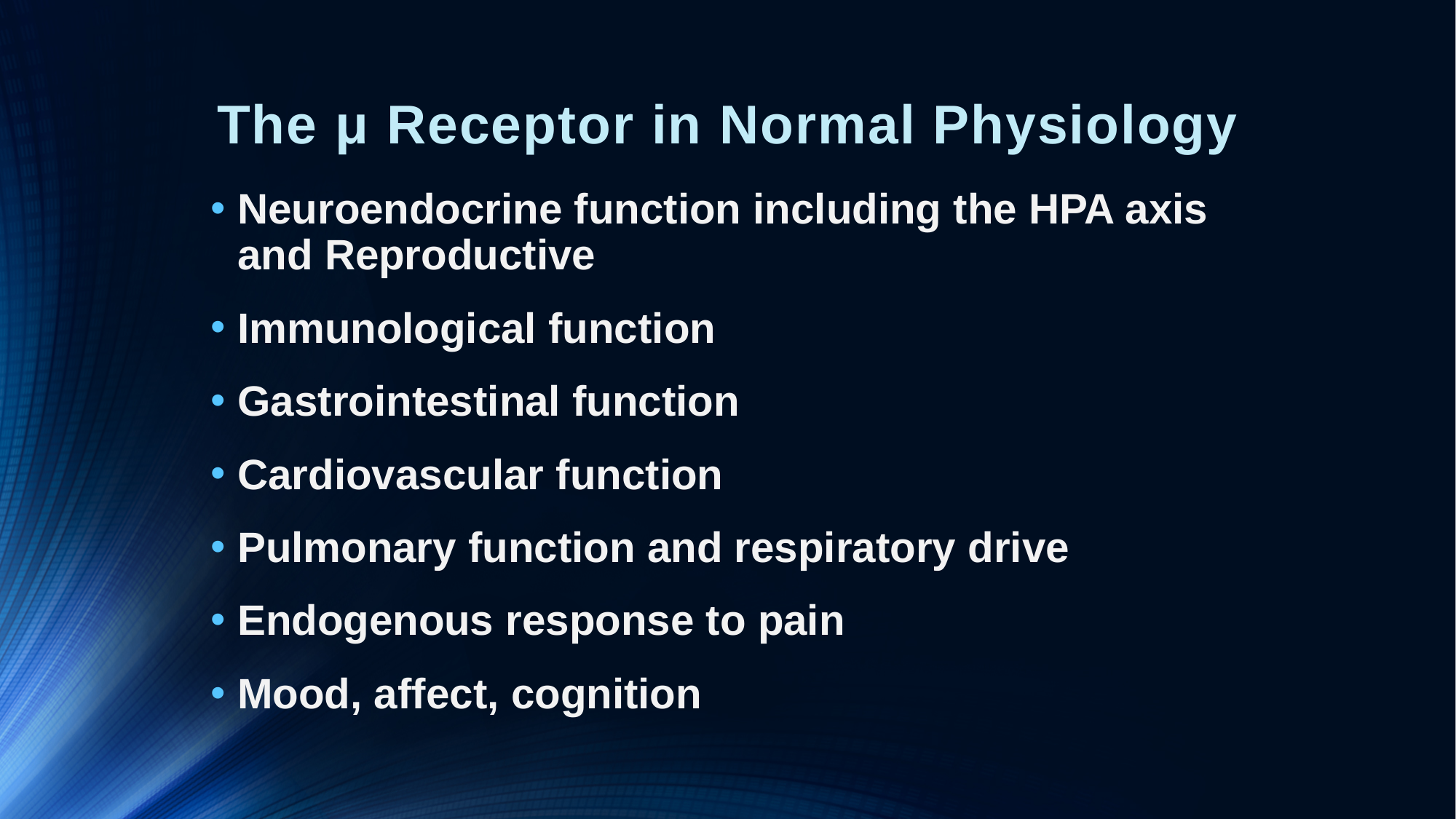

# The μ Receptor in Normal Physiology
Neuroendocrine function including the HPA axis and Reproductive
Immunological function
Gastrointestinal function
Cardiovascular function
Pulmonary function and respiratory drive
Endogenous response to pain
Mood, affect, cognition